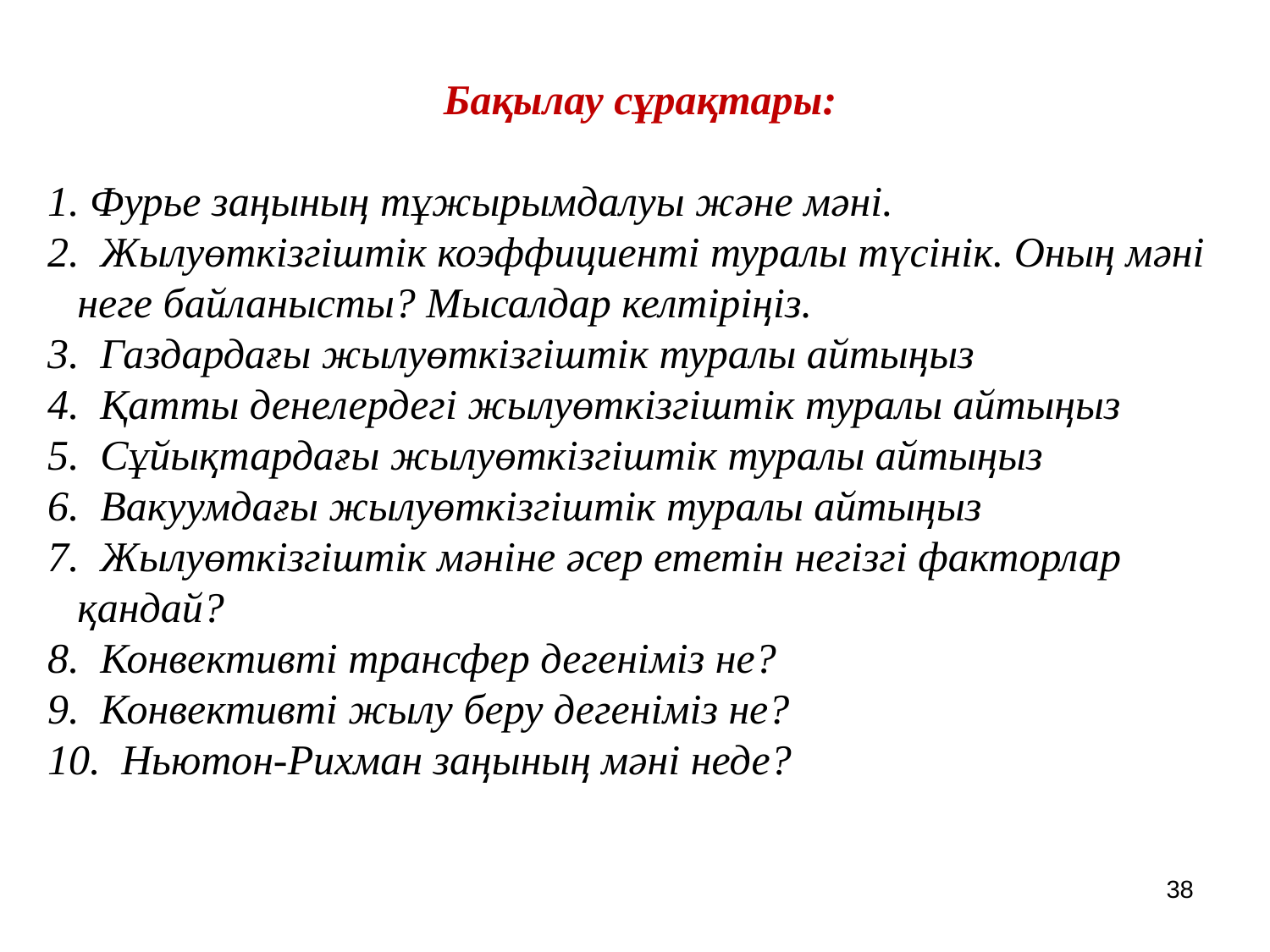

Бақылау сұрақтары:

 Фурье заңының тұжырымдалуы және мәні.
  Жылуөткізгіштік коэффициенті туралы түсінік. Оның мәні неге байланысты? Мысалдар келтіріңіз.
  Газдардағы жылуөткізгіштік туралы айтыңыз
  Қатты денелердегі жылуөткізгіштік туралы айтыңыз
  Сұйықтардағы жылуөткізгіштік туралы айтыңыз
  Вакуумдағы жылуөткізгіштік туралы айтыңыз
  Жылуөткізгіштік мәніне әсер ететін негізгі факторлар қандай?
  Конвективті трансфер дегеніміз не?
  Конвективті жылу беру дегеніміз не?
  Ньютон-Рихман заңының мәні неде?
38